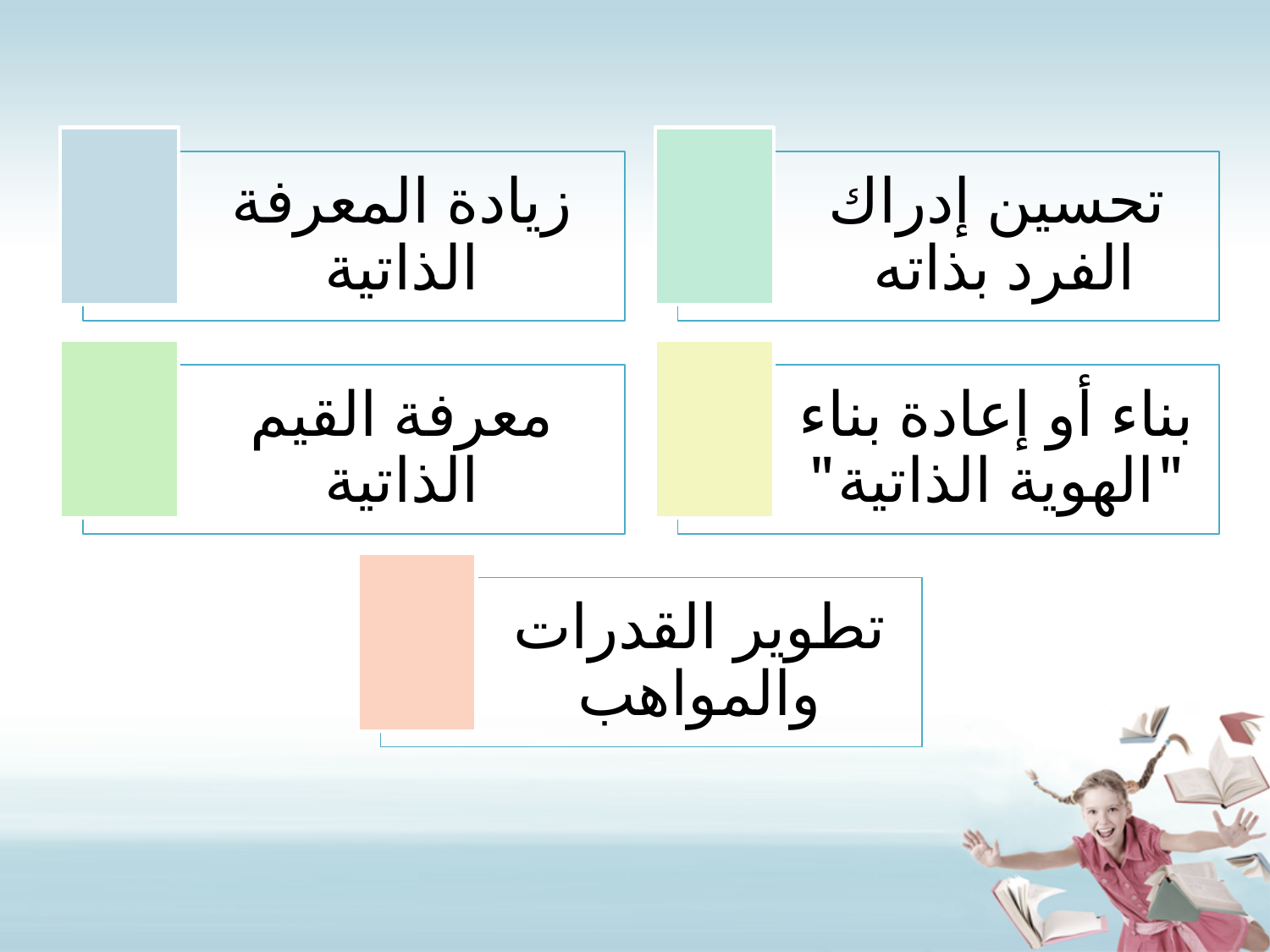

زيادة المعرفة الذاتية
تحسين إدراك الفرد بذاته
معرفة القيم الذاتية
بناء أو إعادة بناء "الهوية الذاتية"
تطوير القدرات والمواهب